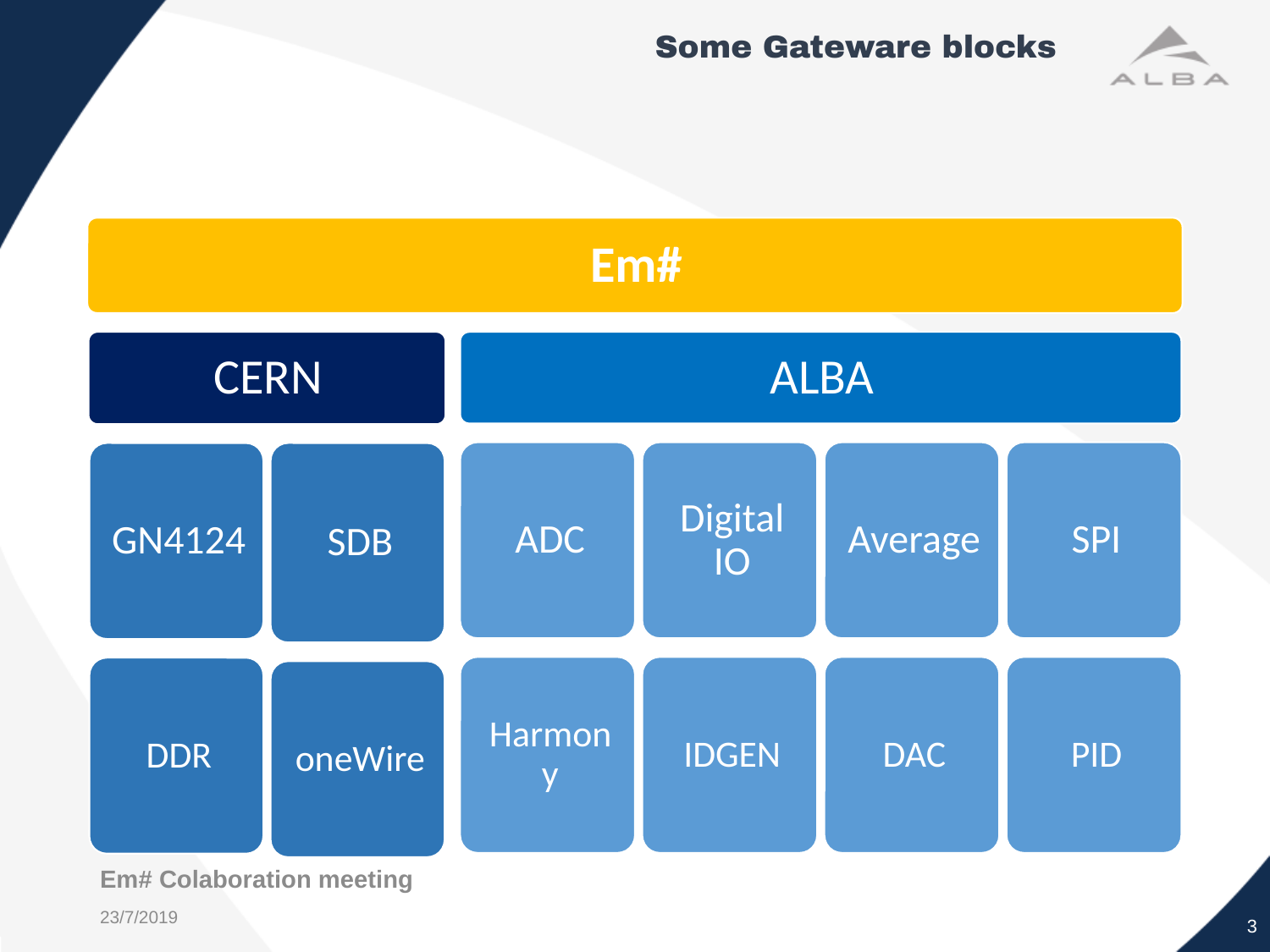

# Some Gateware blocks
Em#
CERN
GN4124
DDR
SDB
oneWire
ALBA
ADC
Harmony
Digital IO
IDGEN
Average
DAC
SPI
PID
Em# Colaboration meeting
3
23/7/2019